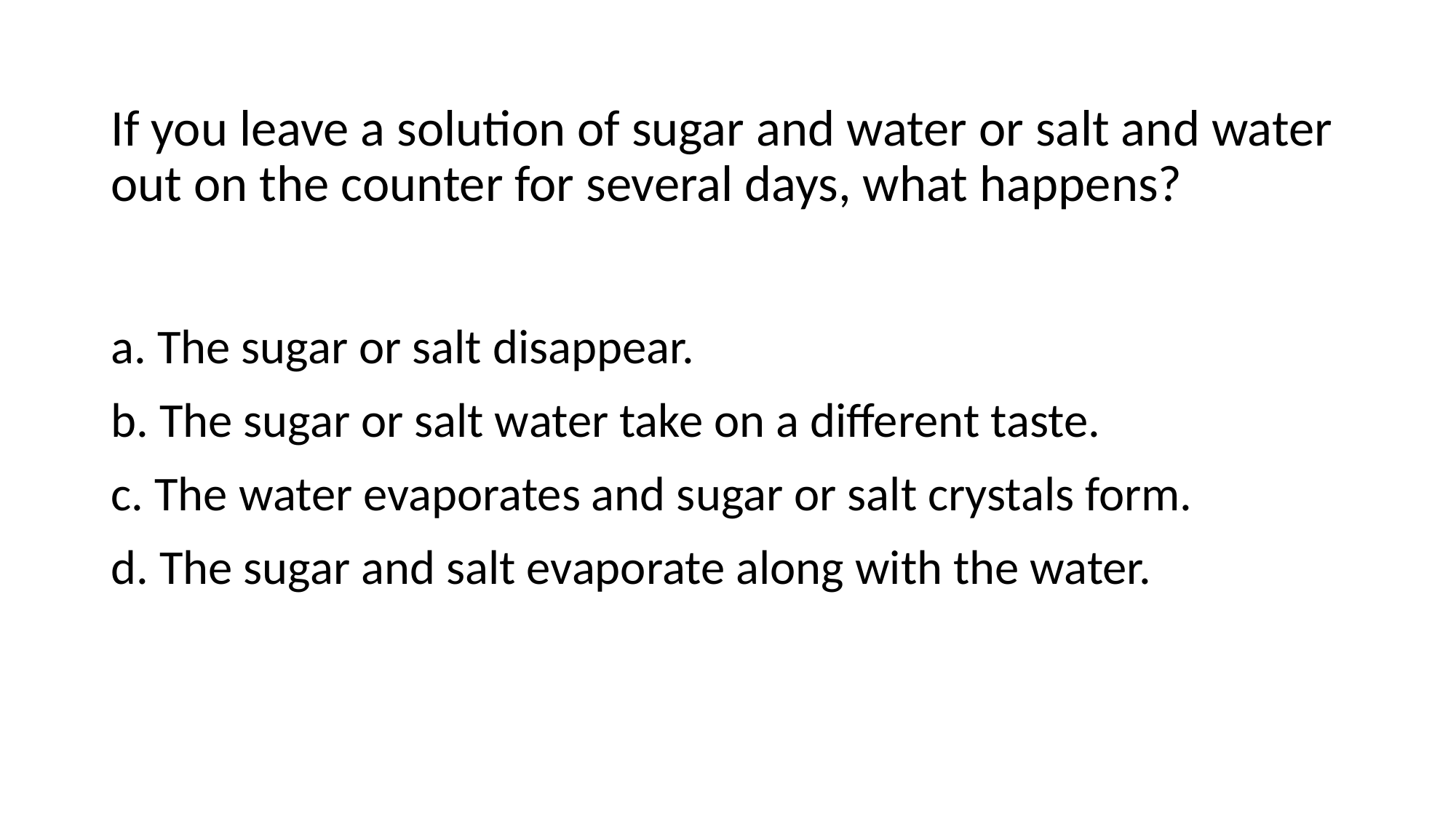

# If you leave a solution of sugar and water or salt and water out on the counter for several days, what happens?

a. The sugar or salt disappear.
b. The sugar or salt water take on a different taste.
c. The water evaporates and sugar or salt crystals form.
d. The sugar and salt evaporate along with the water.